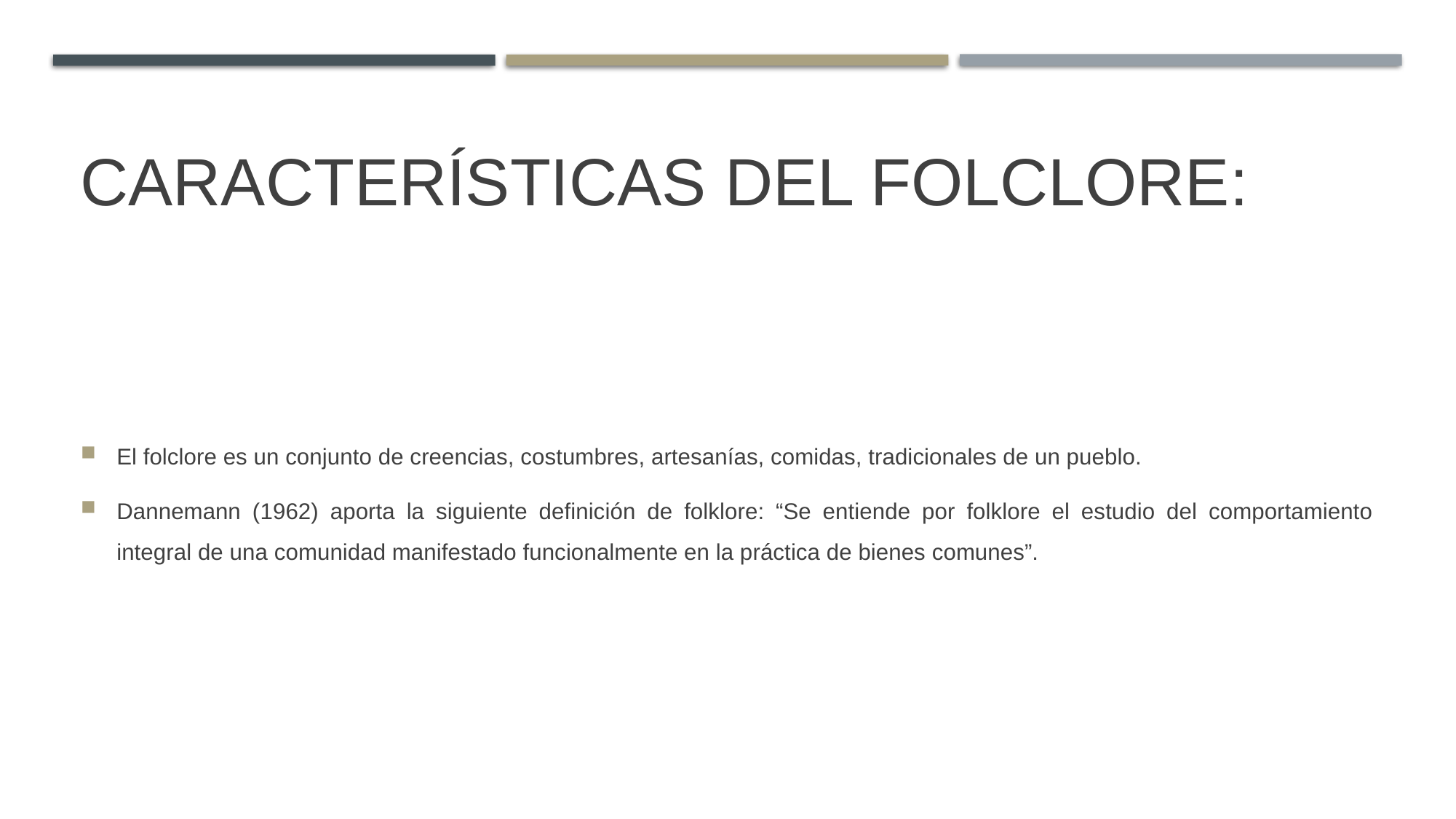

# Características del folclore:
El folclore es un conjunto de creencias, costumbres, artesanías, comidas, tradicionales de un pueblo.
Dannemann (1962) aporta la siguiente definición de folklore: “Se entiende por folklore el estudio del comportamiento integral de una comunidad manifestado funcionalmente en la práctica de bienes comunes”.